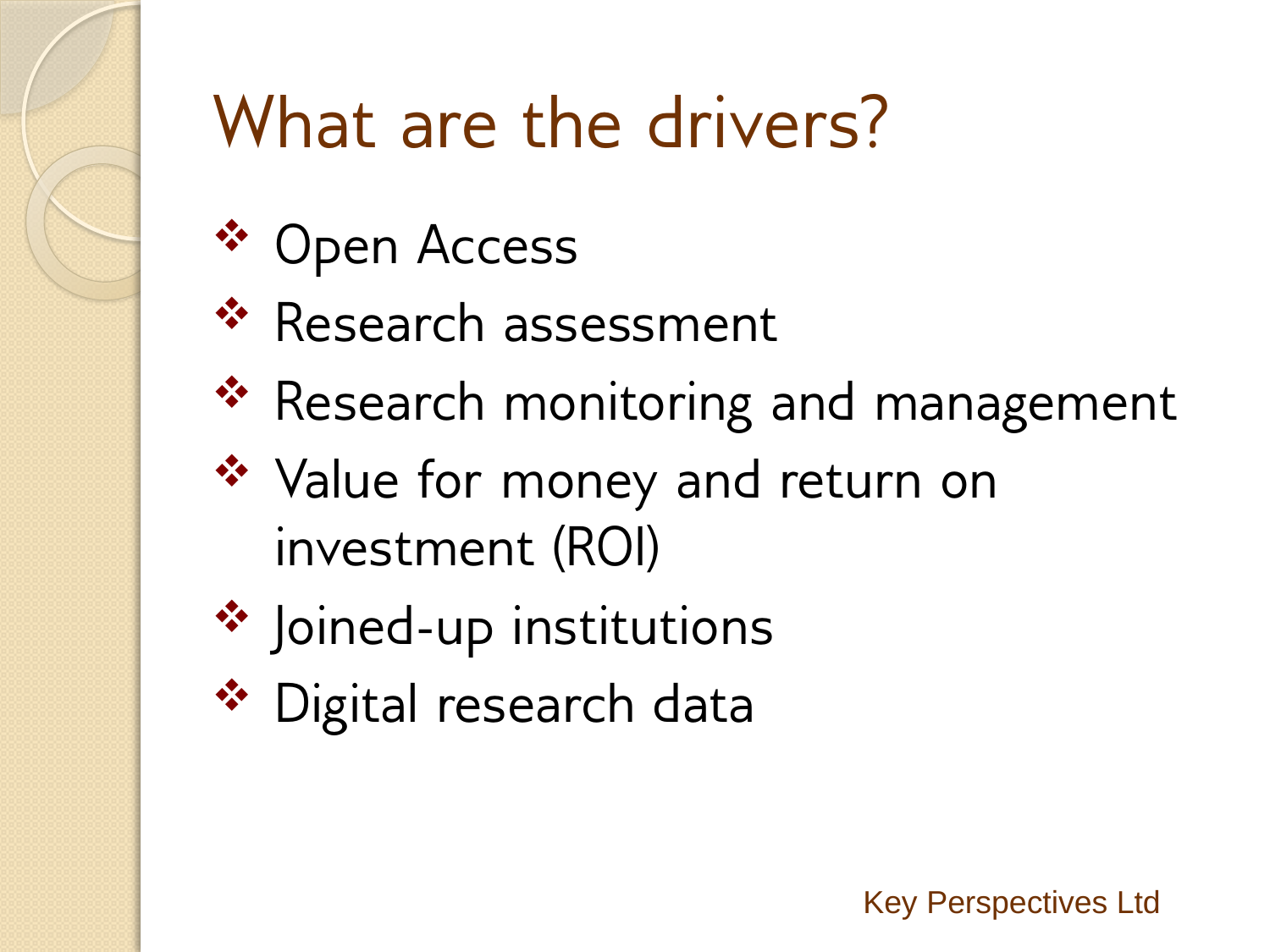

# What are the drivers?
Open Access
Research assessment
Research monitoring and management
Value for money and return on investment (ROI)
Joined-up institutions
Digital research data
Key Perspectives Ltd